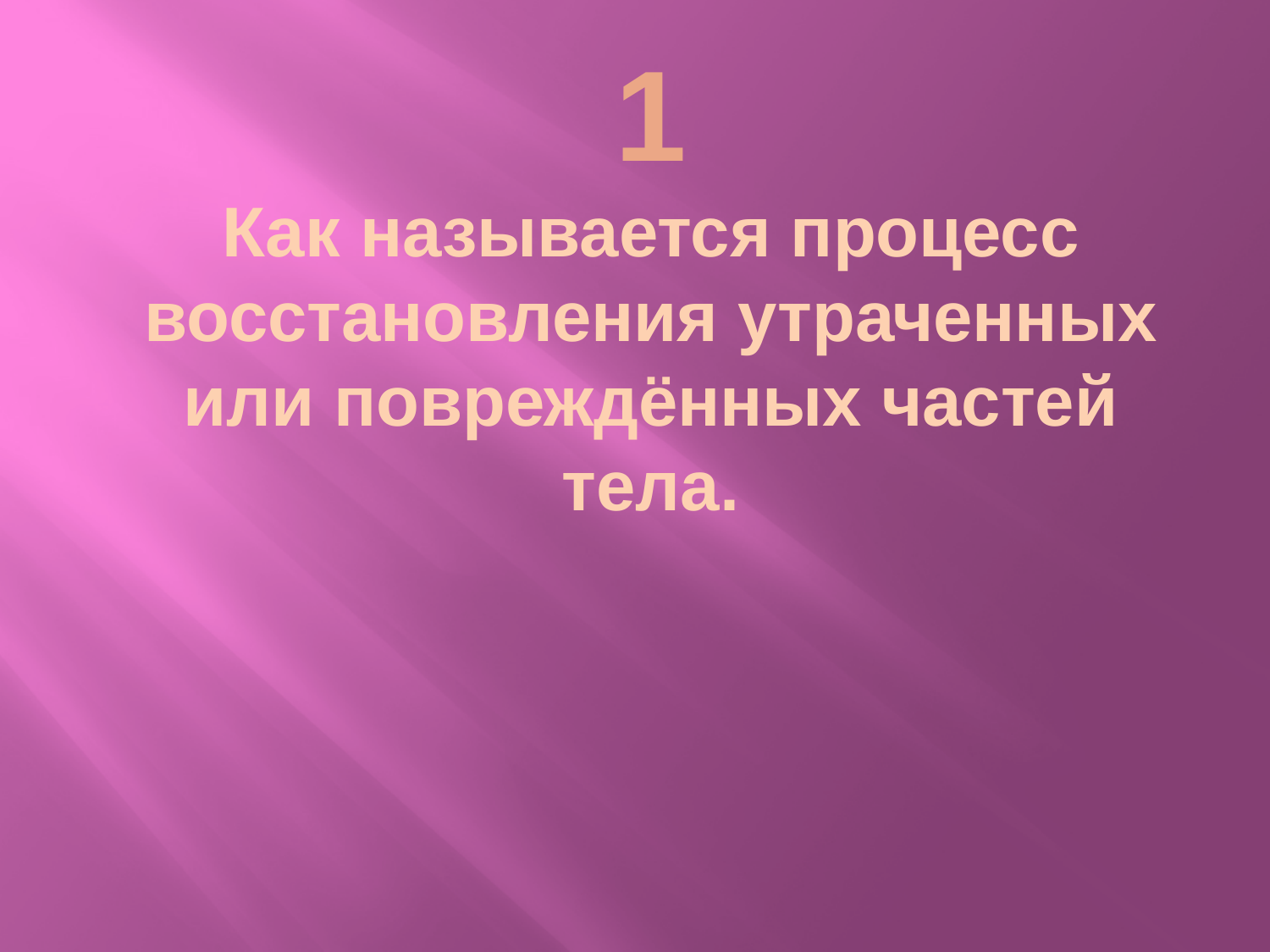

# 1 Как называется процесс восстановления утраченных или повреждённых частей тела.